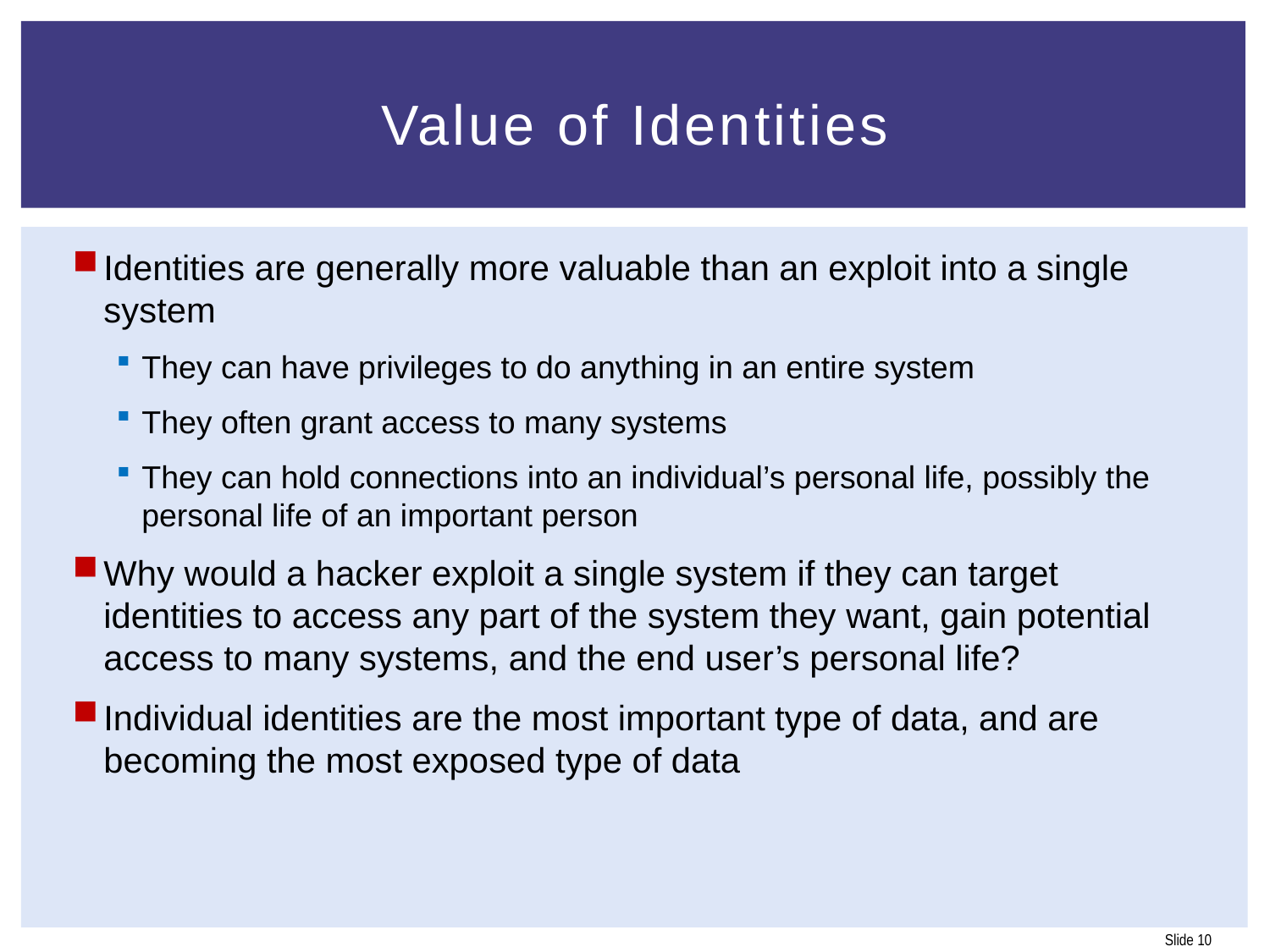

# Value of Identities
Identities are generally more valuable than an exploit into a single system
They can have privileges to do anything in an entire system
They often grant access to many systems
They can hold connections into an individual’s personal life, possibly the personal life of an important person
Why would a hacker exploit a single system if they can target identities to access any part of the system they want, gain potential access to many systems, and the end user’s personal life?
Individual identities are the most important type of data, and are becoming the most exposed type of data